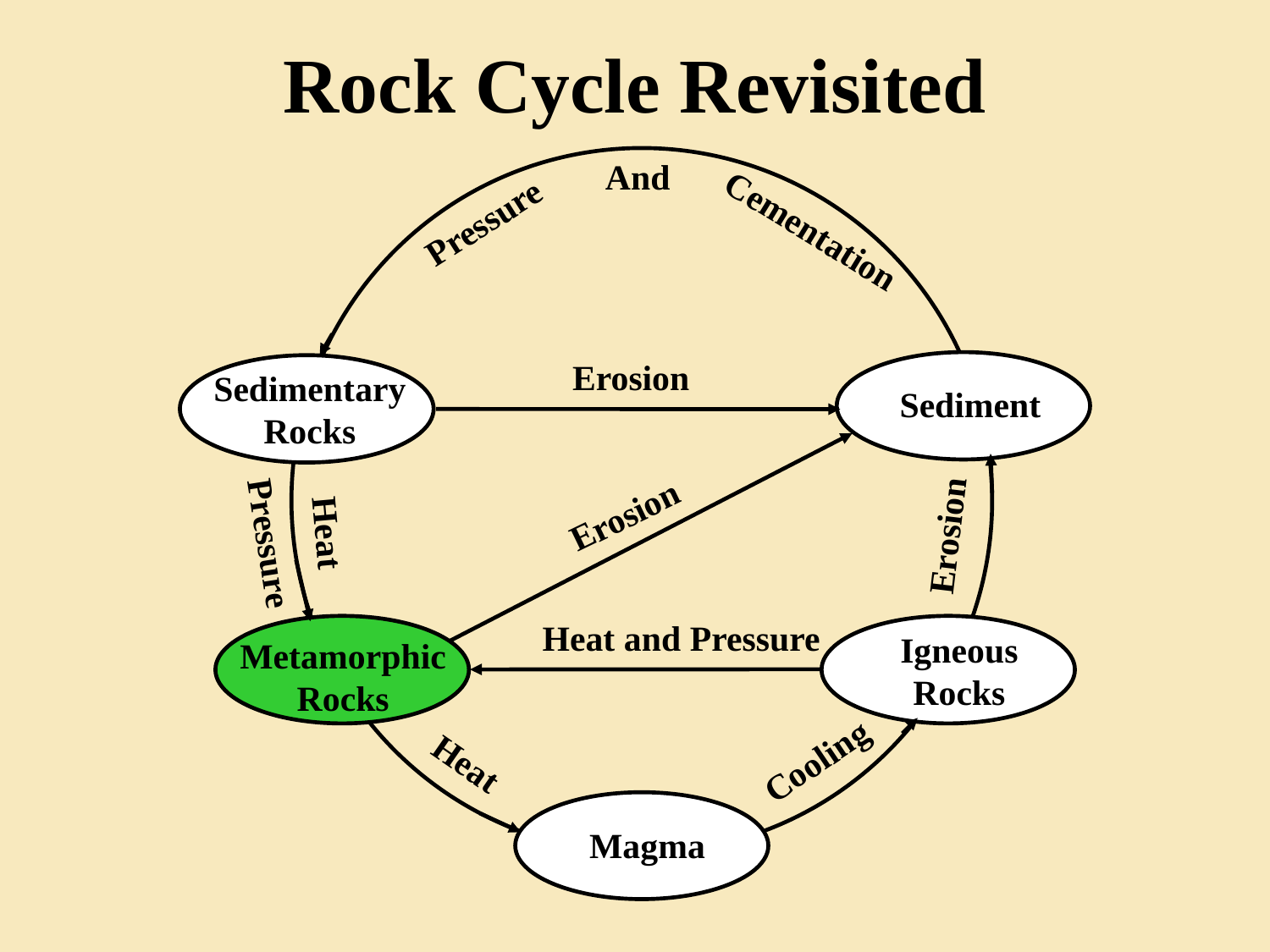

Rock Cycle Revisited

And
Pressure
Cementation

Erosion

Sedimentary
Rocks
Sediment

Erosion
Heat
Erosion
Pressure

Heat and Pressure

Igneous
Rocks
Metamorphic
Rocks

Cooling
Heat

Magma